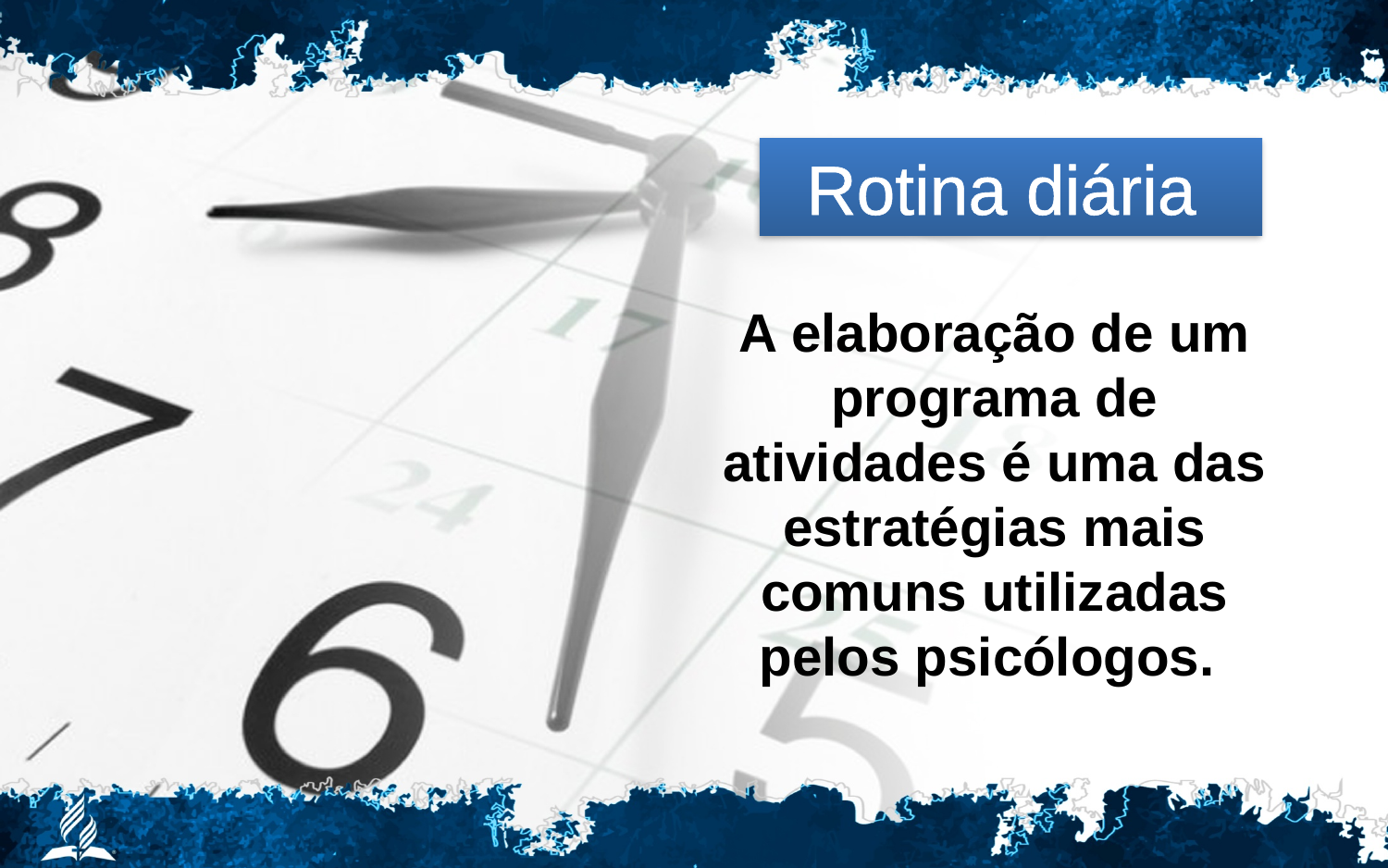

Rotina diária
A elaboração de um programa de atividades é uma das estratégias mais comuns utilizadas pelos psicólogos.